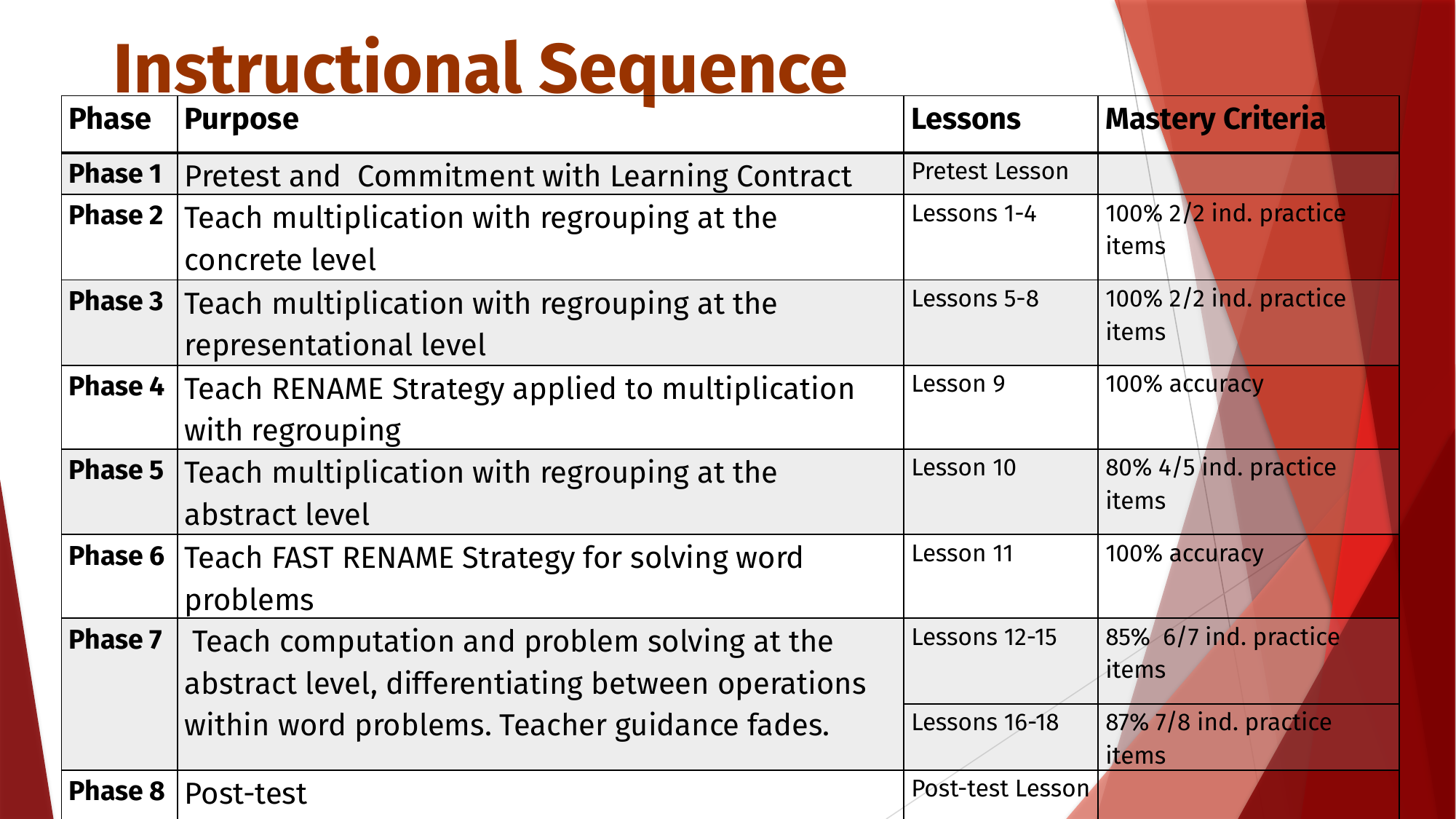

# Instructional Sequence
| Phase | Purpose | Lessons | Mastery Criteria |
| --- | --- | --- | --- |
| Phase 1 | Pretest and Commitment with Learning Contract | Pretest Lesson |  |
| Phase 2 | Teach multiplication with regrouping at the concrete level | Lessons 1-4 | 100% 2/2 ind. practice items |
| Phase 3 | Teach multiplication with regrouping at the representational level | Lessons 5-8 | 100% 2/2 ind. practice items |
| Phase 4 | Teach RENAME Strategy applied to multiplication with regrouping | Lesson 9 | 100% accuracy |
| Phase 5 | Teach multiplication with regrouping at the abstract level | Lesson 10 | 80% 4/5 ind. practice items |
| Phase 6 | Teach FAST RENAME Strategy for solving word problems | Lesson 11 | 100% accuracy |
| Phase 7 | Teach computation and problem solving at the abstract level, differentiating between operations within word problems. Teacher guidance fades. | Lessons 12-15 | 85% 6/7 ind. practice items |
|  |  | Lessons 16-18 | 87% 7/8 ind. practice items |
| Phase 8 | Post-test | Post-test Lesson |  |